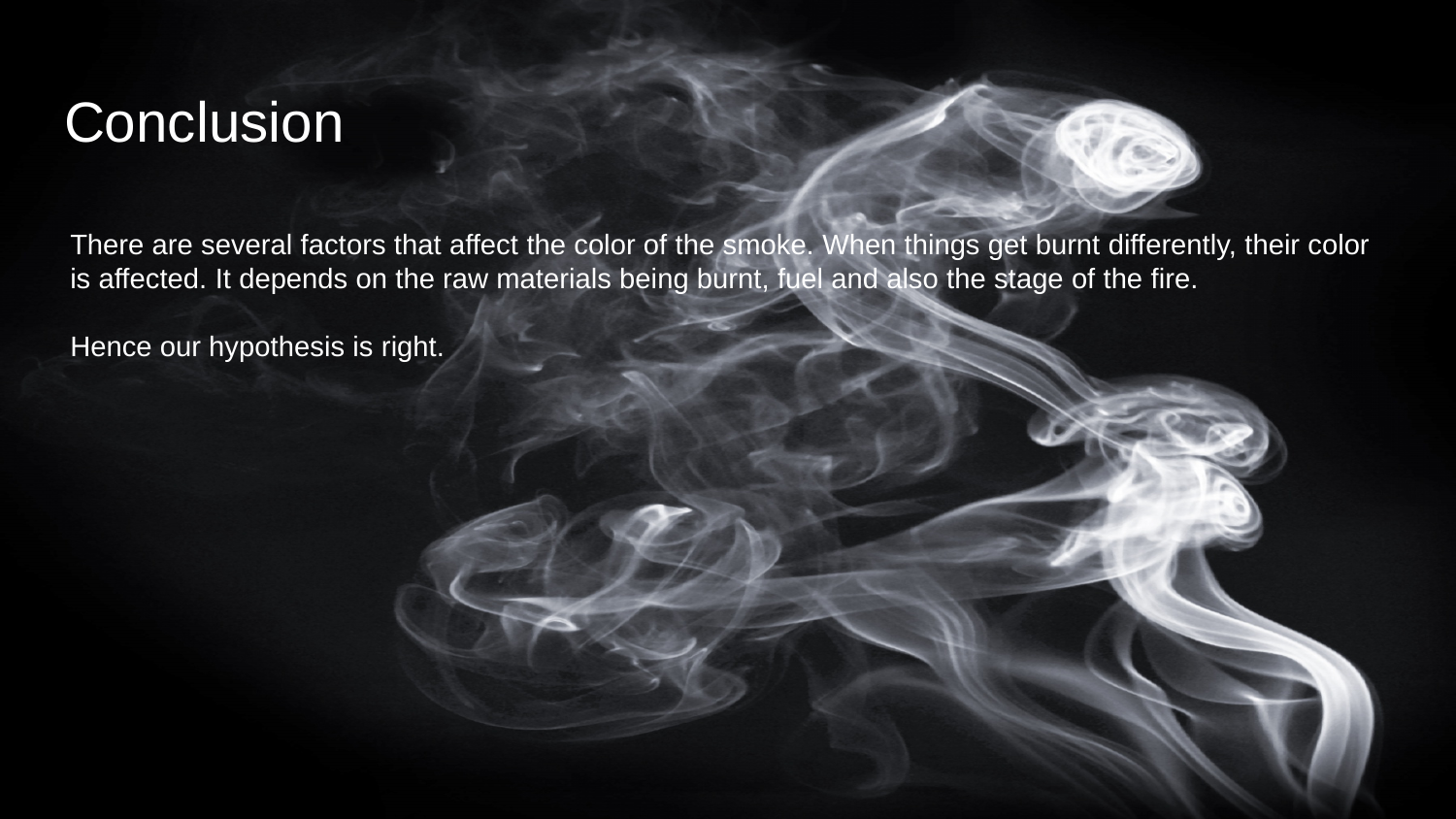

# Conclusion
There are several factors that affect the color of the smoke. When things get burnt differently, their color is affected. It depends on the raw materials being burnt, fuel and also the stage of the fire.

Hence our hypothesis is right.